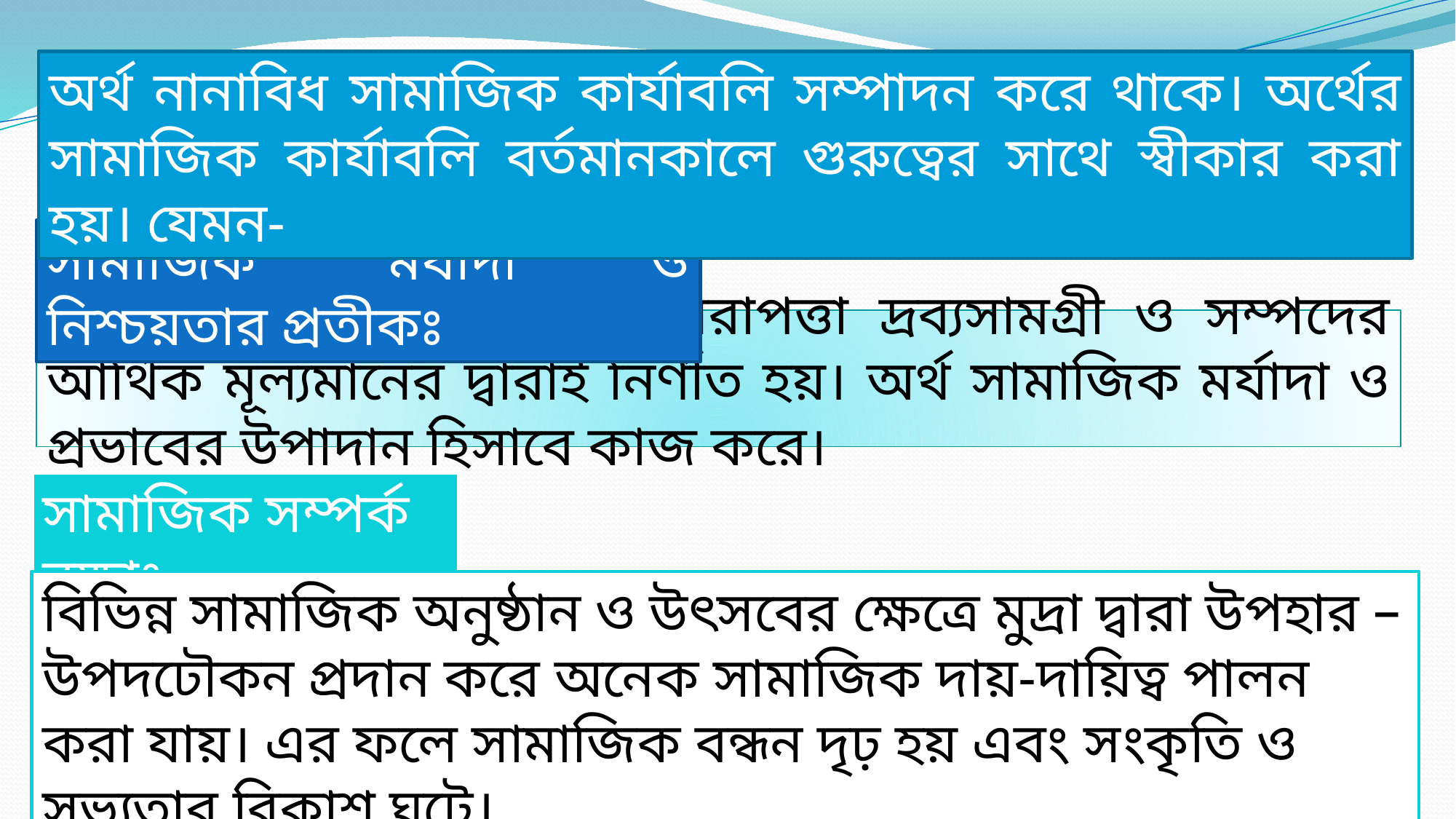

অর্থ নানাবিধ সামাজিক কার্যাবলি সম্পাদন করে থাকে। অর্থের সামাজিক কার্যাবলি বর্তমানকালে গুরুত্বের সাথে স্বীকার করা হয়। যেমন-
সামাজিক মর্যাদা ও নিশ্চয়তার প্রতীকঃ
সমাজে মানুষের মর্যাদা ও নিরাপত্তা দ্রব্যসামগ্রী ও সম্পদের আর্থিক মূল্যমানের দ্বারাই নির্ণীত হয়। অর্থ সামাজিক মর্যাদা ও প্রভাবের উপাদান হিসাবে কাজ করে।
সামাজিক সম্পর্ক রক্ষাঃ
বিভিন্ন সামাজিক অনুষ্ঠান ও উৎসবের ক্ষেত্রে মুদ্রা দ্বারা উপহার –উপদঢৌকন প্রদান করে অনেক সামাজিক দায়-দায়িত্ব পালন করা যায়। এর ফলে সামাজিক বন্ধন দৃঢ় হয় এবং সংকৃতি ও সভ্যতার বিকাশ ঘটে।
4/2/2021
পলাশ কুমার ঘোষ।সরকারি শহীদ সিরাজুদ্দীন হোসেন কলেজ, যশোর। মোবাইলঃ 01920-393252  ই-মেইলঃ palashg489@gmail.com
24